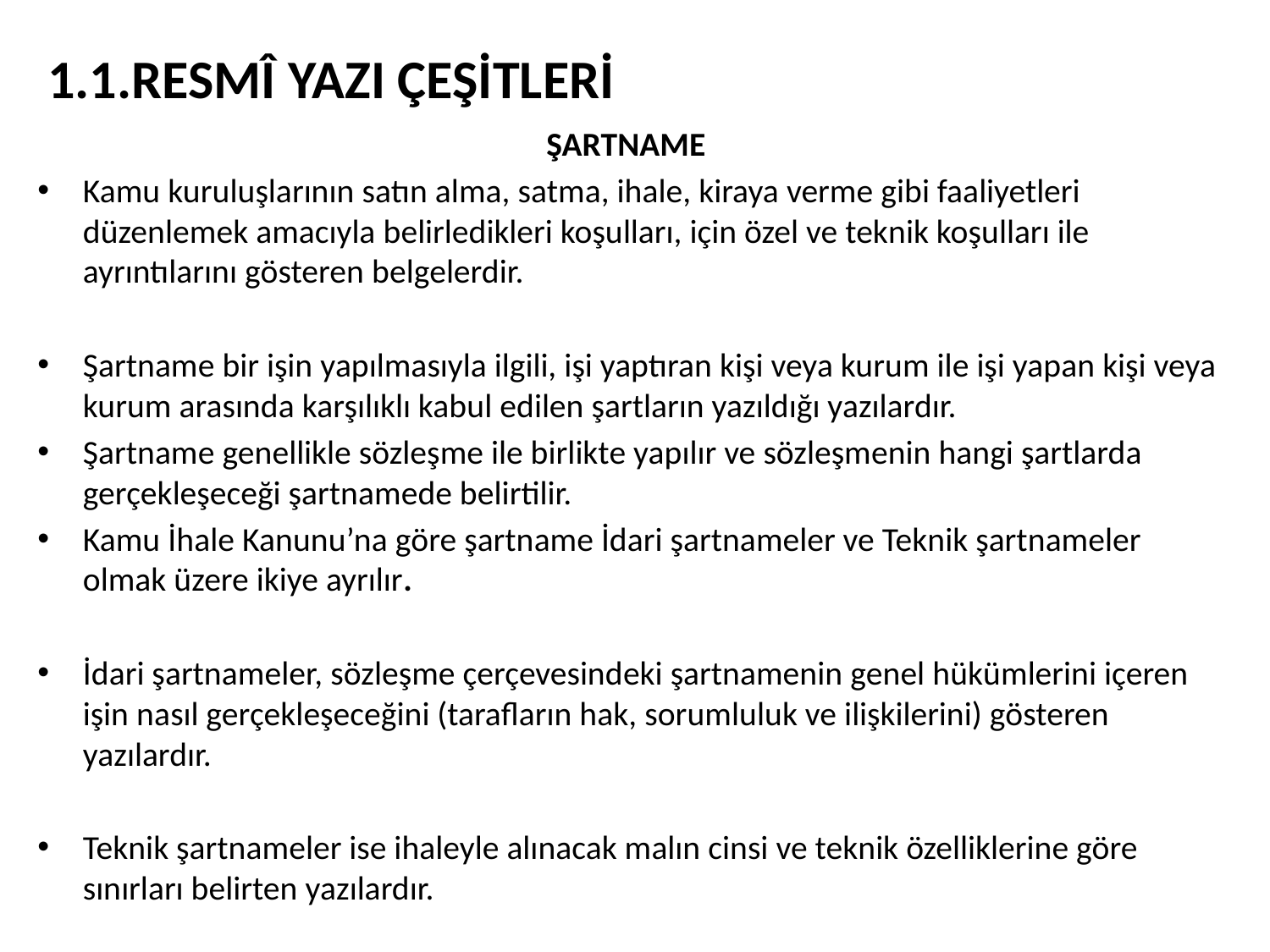

# 1.1.RESMÎ YAZI ÇEŞİTLERİ
ŞARTNAME
Kamu kuruluşlarının satın alma, satma, ihale, kiraya verme gibi faaliyetleri düzenlemek amacıyla belirledikleri koşulları, için özel ve teknik koşulları ile ayrıntılarını gösteren belgelerdir.

Şartname bir işin yapılmasıyla ilgili, işi yaptıran kişi veya kurum ile işi yapan kişi veya kurum arasında karşılıklı kabul edilen şartların yazıldığı yazılardır.
Şartname genellikle sözleşme ile birlikte yapılır ve sözleşmenin hangi şartlarda gerçekleşeceği şartnamede belirtilir.
Kamu İhale Kanunu’na göre şartname İdari şartnameler ve Teknik şartnameler olmak üzere ikiye ayrılır.

İdari şartnameler, sözleşme çerçevesindeki şartnamenin genel hükümlerini içeren işin nasıl gerçekleşeceğini (tarafların hak, sorumluluk ve ilişkilerini) gösteren yazılardır.

Teknik şartnameler ise ihaleyle alınacak malın cinsi ve teknik özelliklerine göre sınırları belirten yazılardır.